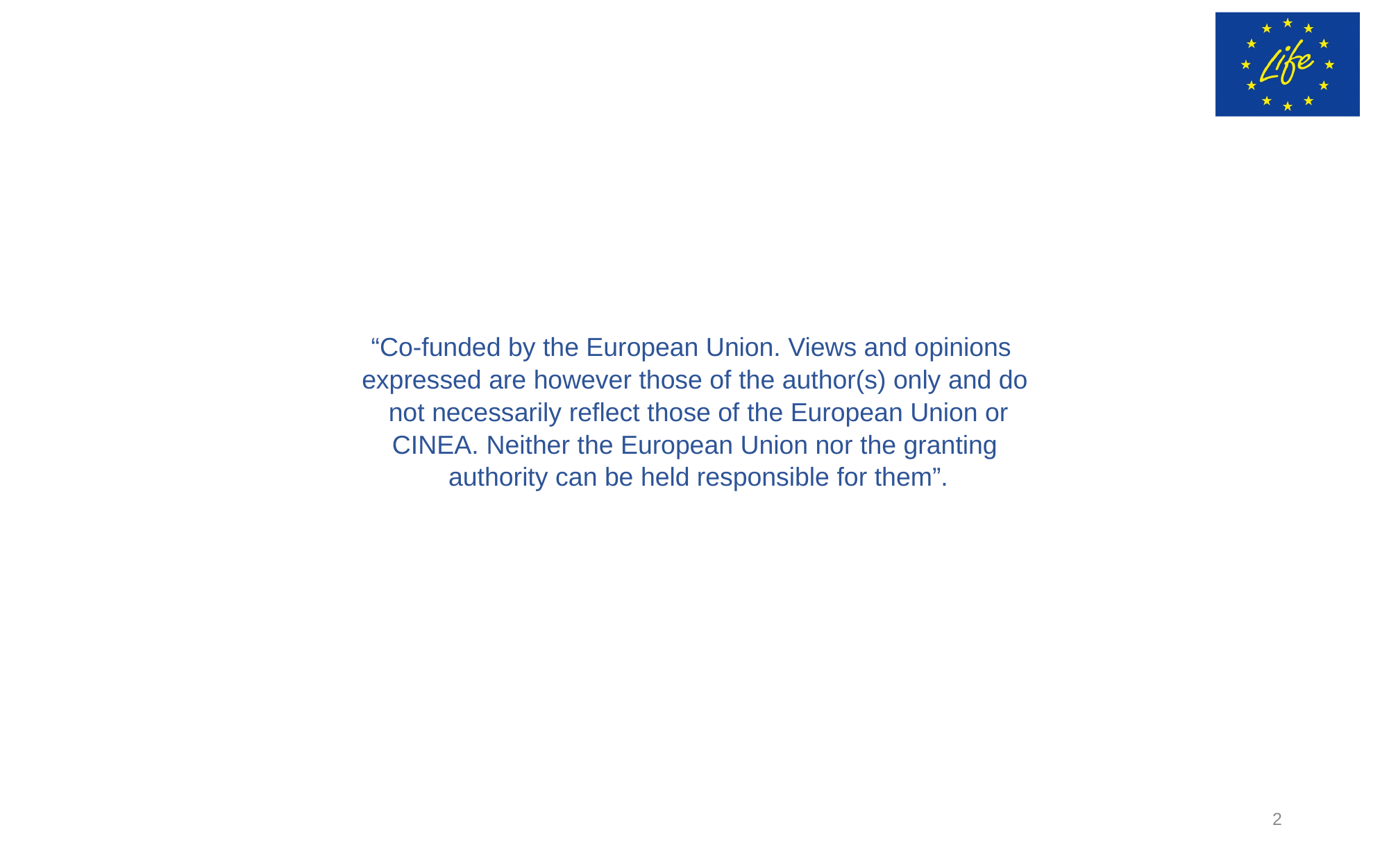

“Co-funded by the European Union. Views and opinions  expressed are however those of the author(s) only and do  not necessarily reflect those of the European Union or
CINEA. Neither the European Union nor the granting  authority can be held responsible for them”.
2